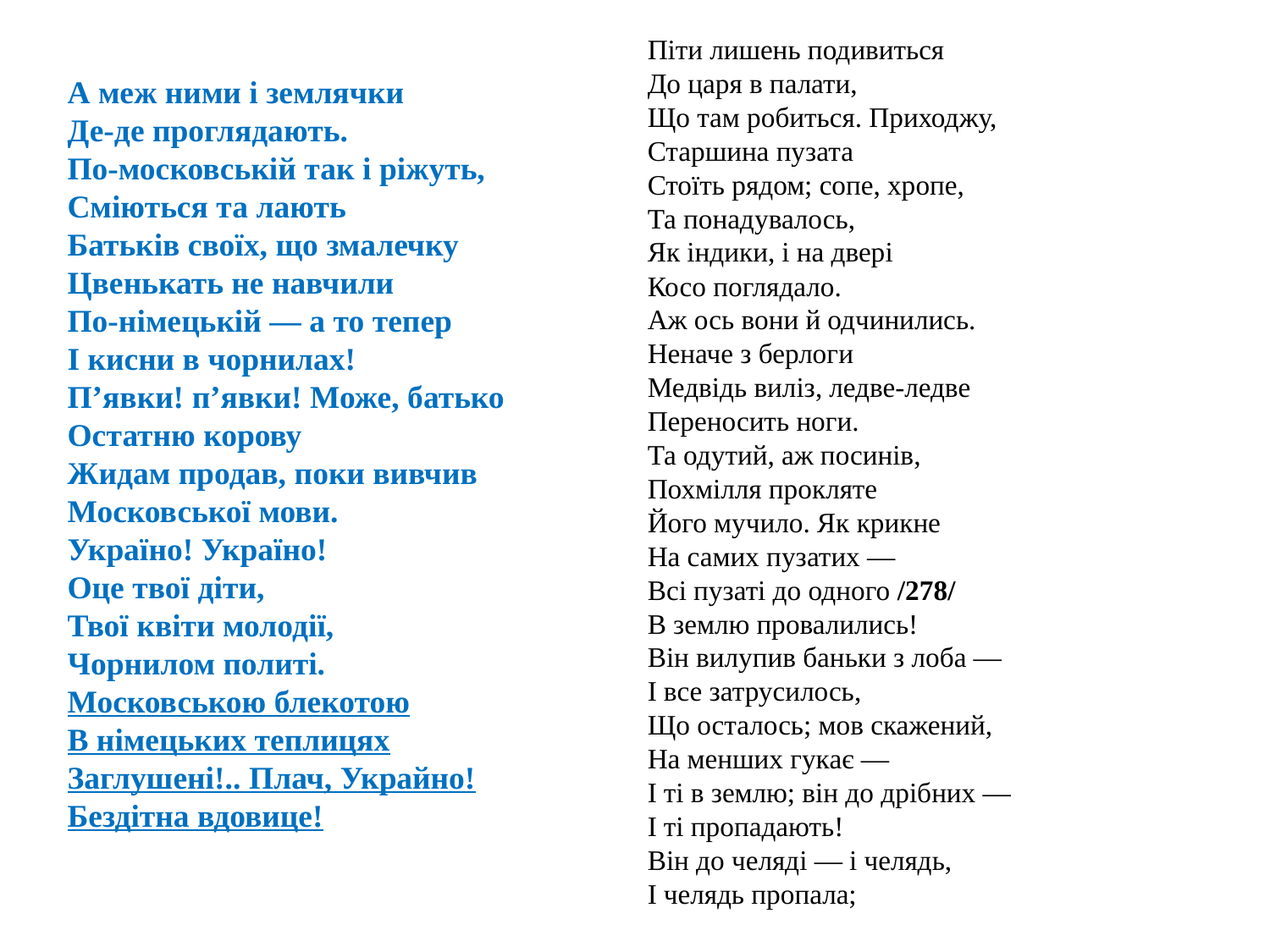

Піти лишень подивиться
До царя в палати,
Що там робиться. Приходжу,
Старшина пузата
Стоїть рядом; сопе, хропе,
Та понадувалось,
Як індики, і на двері
Косо поглядало.
Аж ось вони й одчинились.
Неначе з берлоги
Медвідь виліз, ледве-ледве
Переносить ноги.
Та одутий, аж посинів,
Похмілля прокляте
Його мучило. Як крикне
На самих пузатих —
Всі пузаті до одного /278/
В землю провалились!
Він вилупив баньки з лоба —
І все затрусилось,
Що осталось; мов скажений,
На менших гукає —
І ті в землю; він до дрібних —
І ті пропадають!
Він до челяді — і челядь,
І челядь пропала;
А меж ними і землячки
Де-де проглядають.
По-московській так і ріжуть,
Сміються та лають
Батьків своїх, що змалечку
Цвенькать не навчили
По-німецькій — а то тепер
І кисни в чорнилах!
П’явки! п’явки! Може, батько
Остатню корову
Жидам продав, поки вивчив
Московської мови.
Україно! Україно!
Оце твої діти,
Твої квіти молодії,
Чорнилом политі.
Московською блекотою
В німецьких теплицях
Заглушені!.. Плач, Украйно!
Бездітна вдовице!